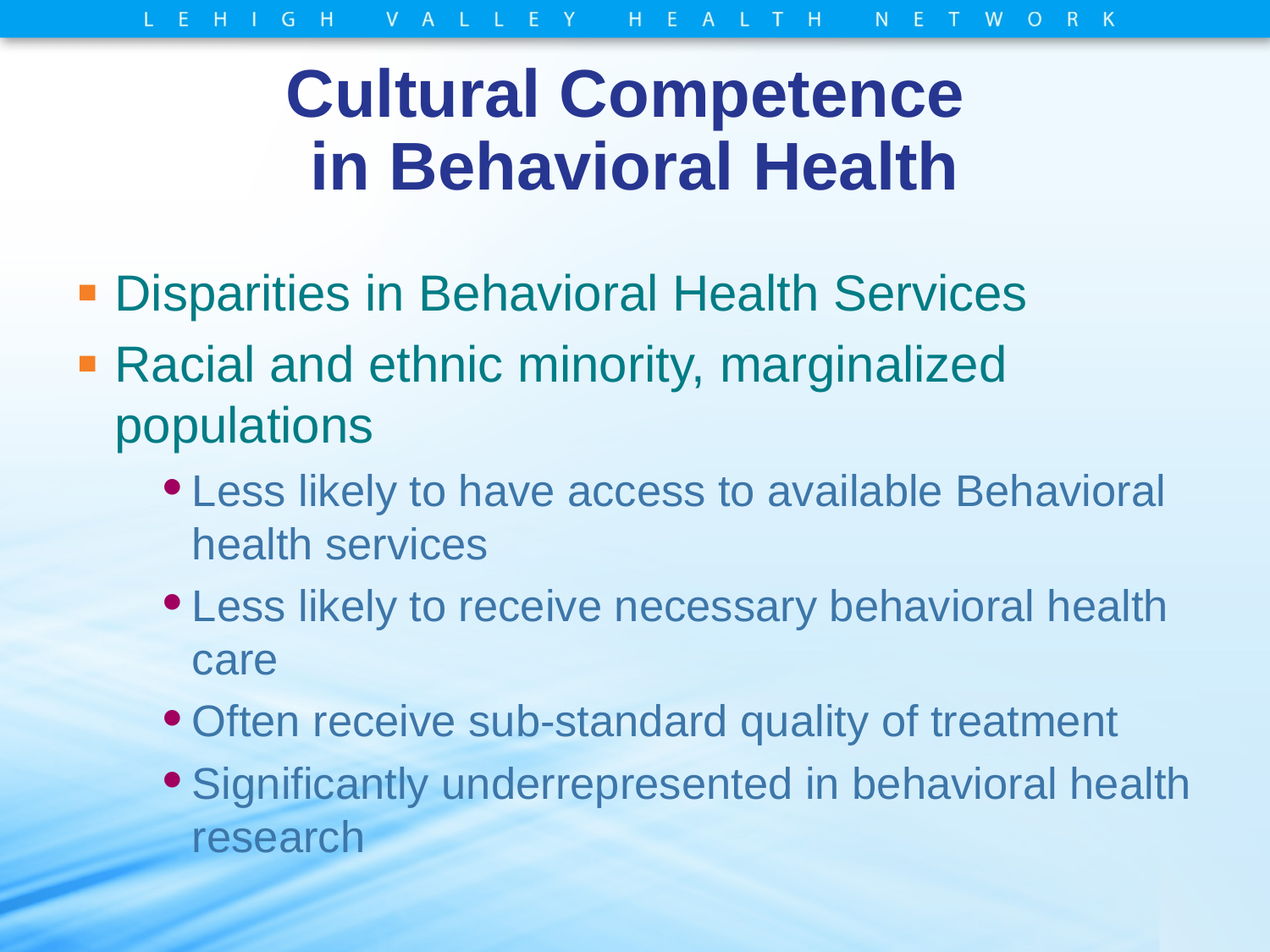

# Cultural Competence in Behavioral Health
Disparities in Behavioral Health Services
Racial and ethnic minority, marginalized populations
Less likely to have access to available Behavioral health services
Less likely to receive necessary behavioral health care
Often receive sub-standard quality of treatment
Significantly underrepresented in behavioral health research